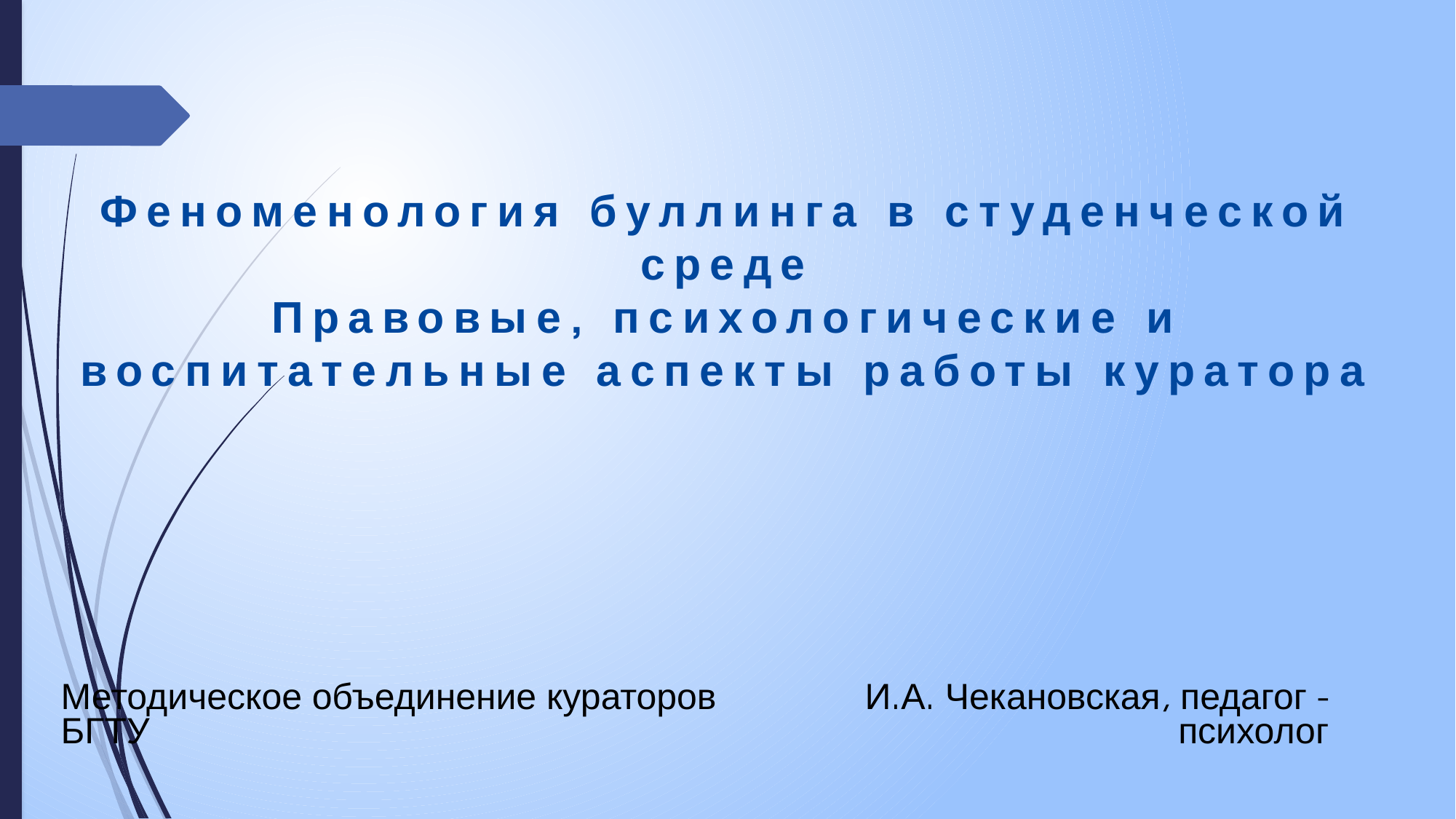

# Феноменология буллинга в студенческой среде Правовые, психологические и воспитательные аспекты работы куратора
| Методическое объединение кураторов БГТУ | И.А. Чекановская, педагог - психолог |
| --- | --- |